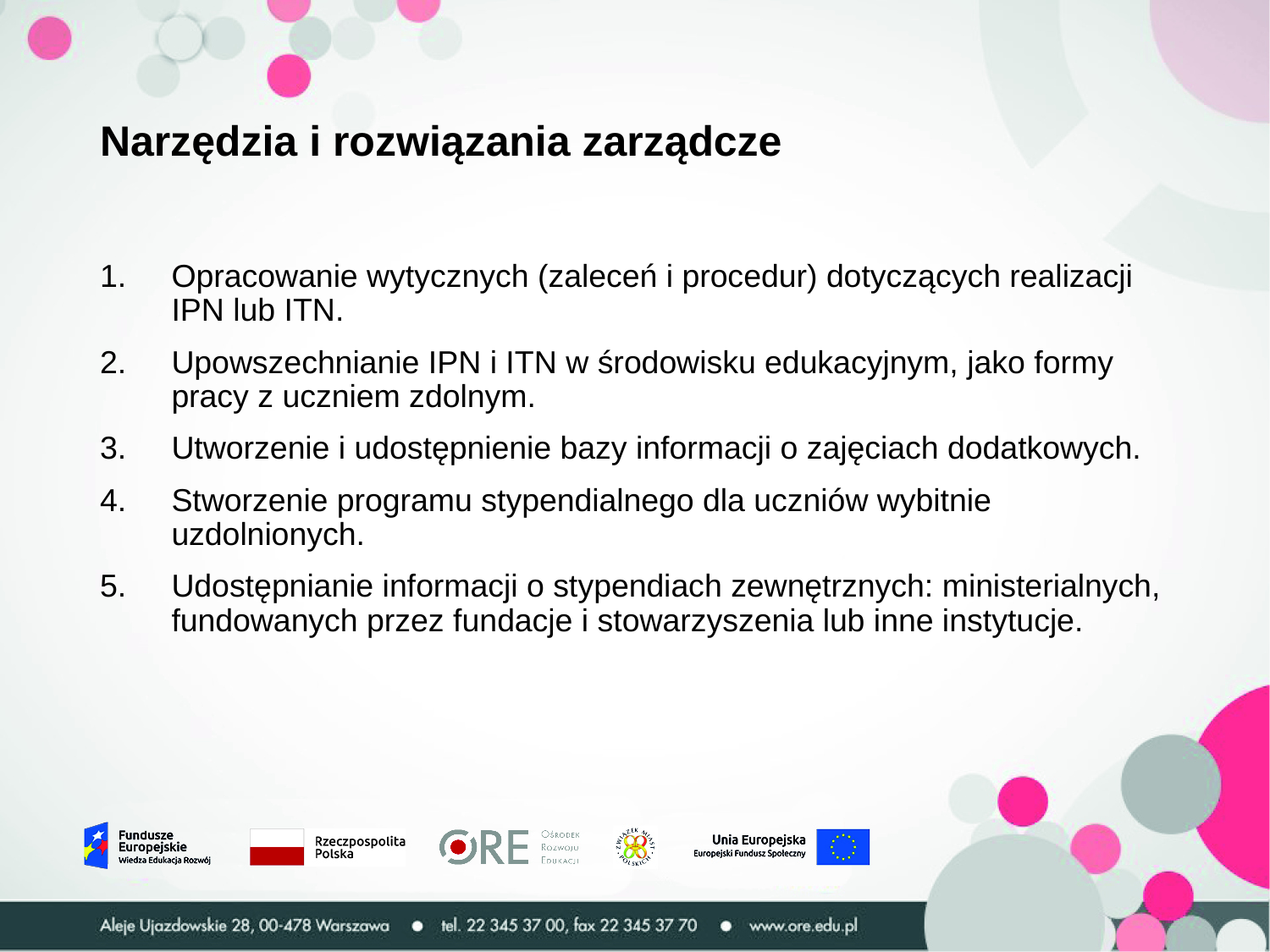

# Narzędzia i rozwiązania zarządcze
Opracowanie wytycznych (zaleceń i procedur) dotyczących realizacji IPN lub ITN.
Upowszechnianie IPN i ITN w środowisku edukacyjnym, jako formy pracy z uczniem zdolnym.
Utworzenie i udostępnienie bazy informacji o zajęciach dodatkowych.
Stworzenie programu stypendialnego dla uczniów wybitnie uzdolnionych.
Udostępnianie informacji o stypendiach zewnętrznych: ministerialnych, fundowanych przez fundacje i stowarzyszenia lub inne instytucje.